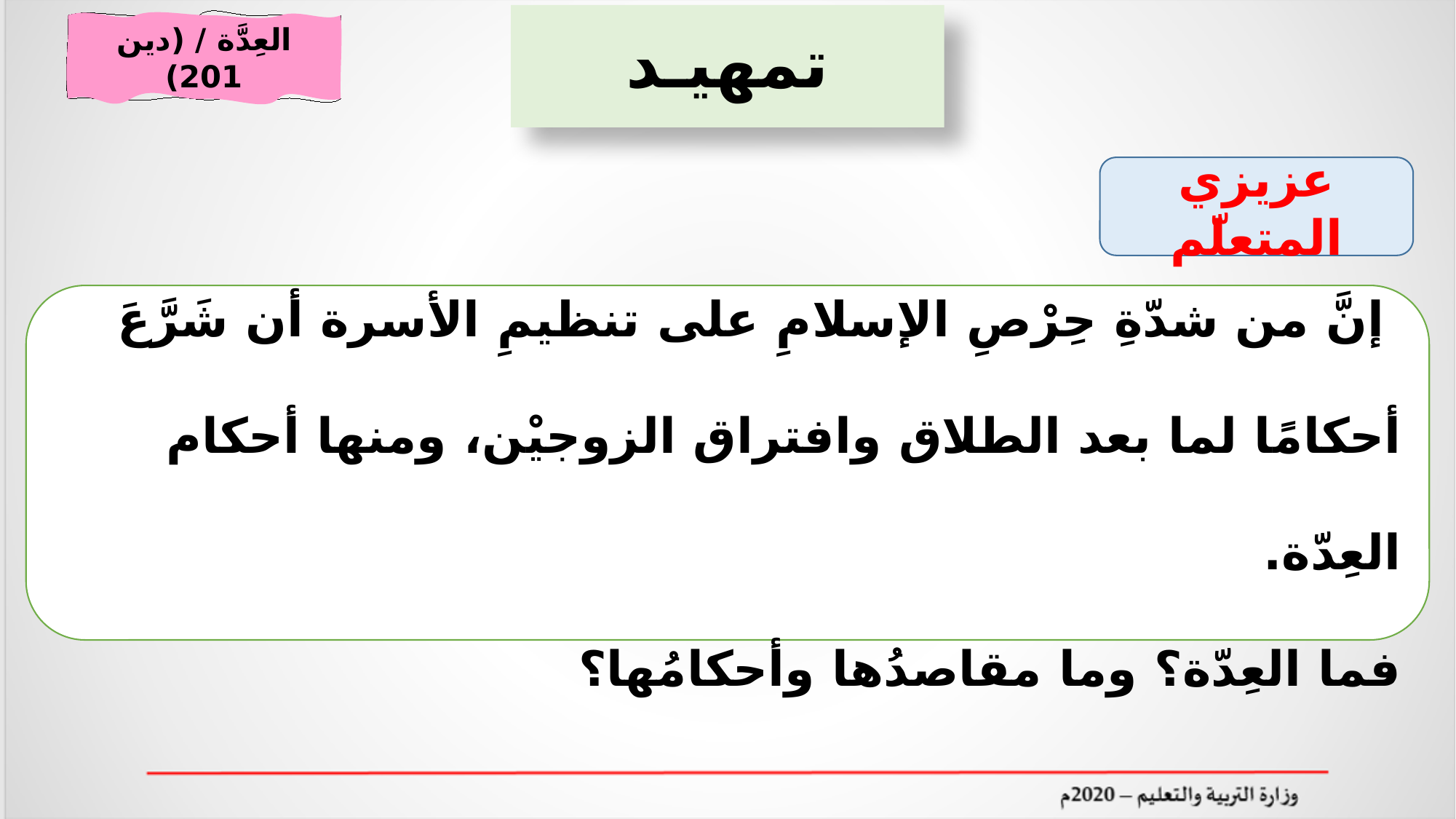

تمهيـد
العِدَّة / (دين 201)
عزيزي المتعلّم
 إنَّ من شدّةِ حِرْصِ الإسلامِ على تنظيمِ الأسرة أن شَرَّعَ أحكامًا لما بعد الطلاق وافتراق الزوجيْن، ومنها أحكام العِدّة.
فما العِدّة؟ وما مقاصدُها وأحكامُها؟